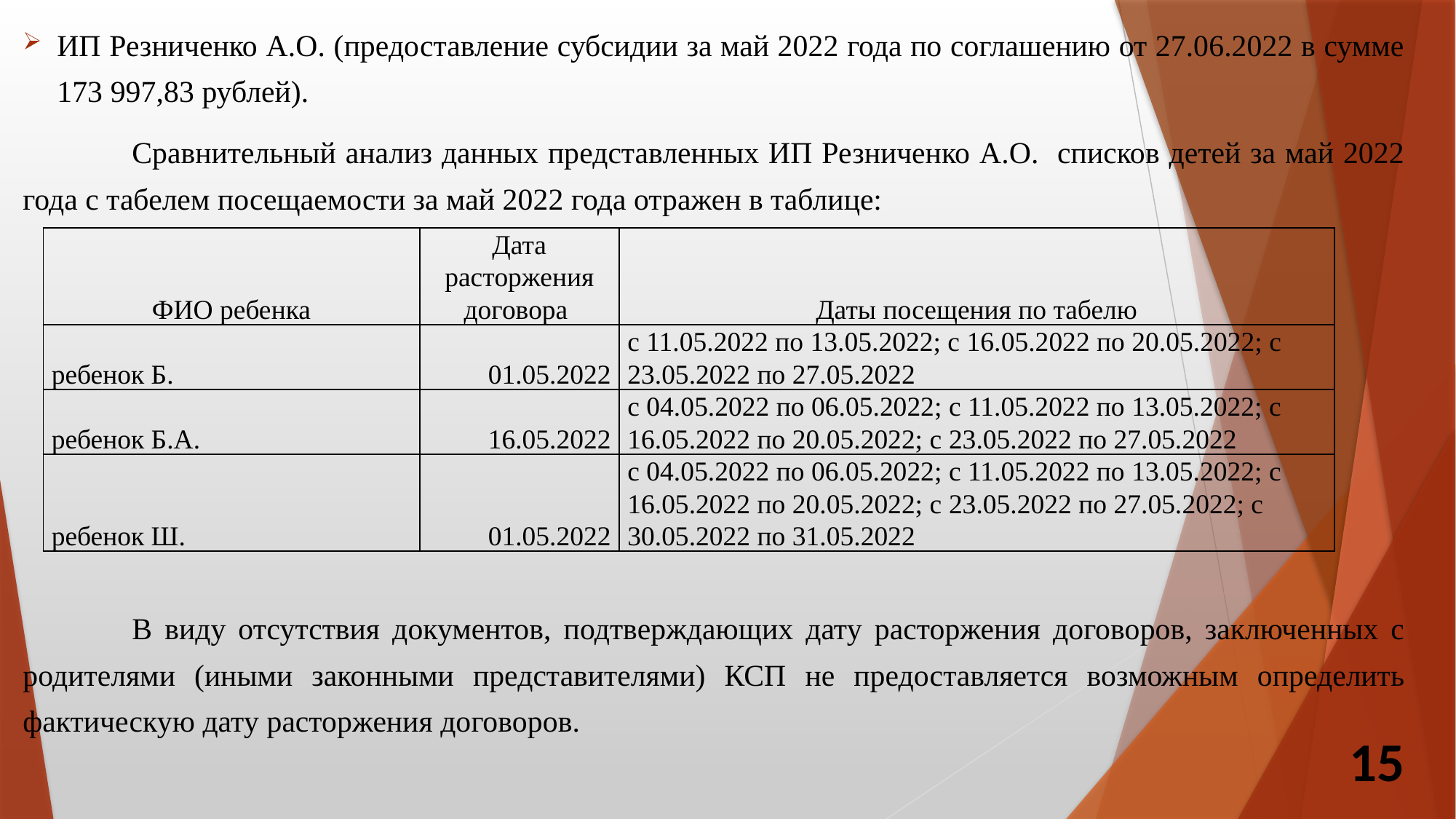

ИП Резниченко А.О. (предоставление субсидии за май 2022 года по соглашению от 27.06.2022 в сумме 173 997,83 рублей).
	Сравнительный анализ данных представленных ИП Резниченко А.О.  списков детей за май 2022 года с табелем посещаемости за май 2022 года отражен в таблице:

	В виду отсутствия документов, подтверждающих дату расторжения договоров, заключенных с родителями (иными законными представителями) КСП не предоставляется возможным определить фактическую дату расторжения договоров.

| ФИО ребенка | Дата расторжения договора | Даты посещения по табелю |
| --- | --- | --- |
| ребенок Б. | 01.05.2022 | с 11.05.2022 по 13.05.2022; с 16.05.2022 по 20.05.2022; с 23.05.2022 по 27.05.2022 |
| ребенок Б.А. | 16.05.2022 | с 04.05.2022 по 06.05.2022; с 11.05.2022 по 13.05.2022; с 16.05.2022 по 20.05.2022; с 23.05.2022 по 27.05.2022 |
| ребенок Ш. | 01.05.2022 | с 04.05.2022 по 06.05.2022; с 11.05.2022 по 13.05.2022; с 16.05.2022 по 20.05.2022; с 23.05.2022 по 27.05.2022; с 30.05.2022 по 31.05.2022 |
15